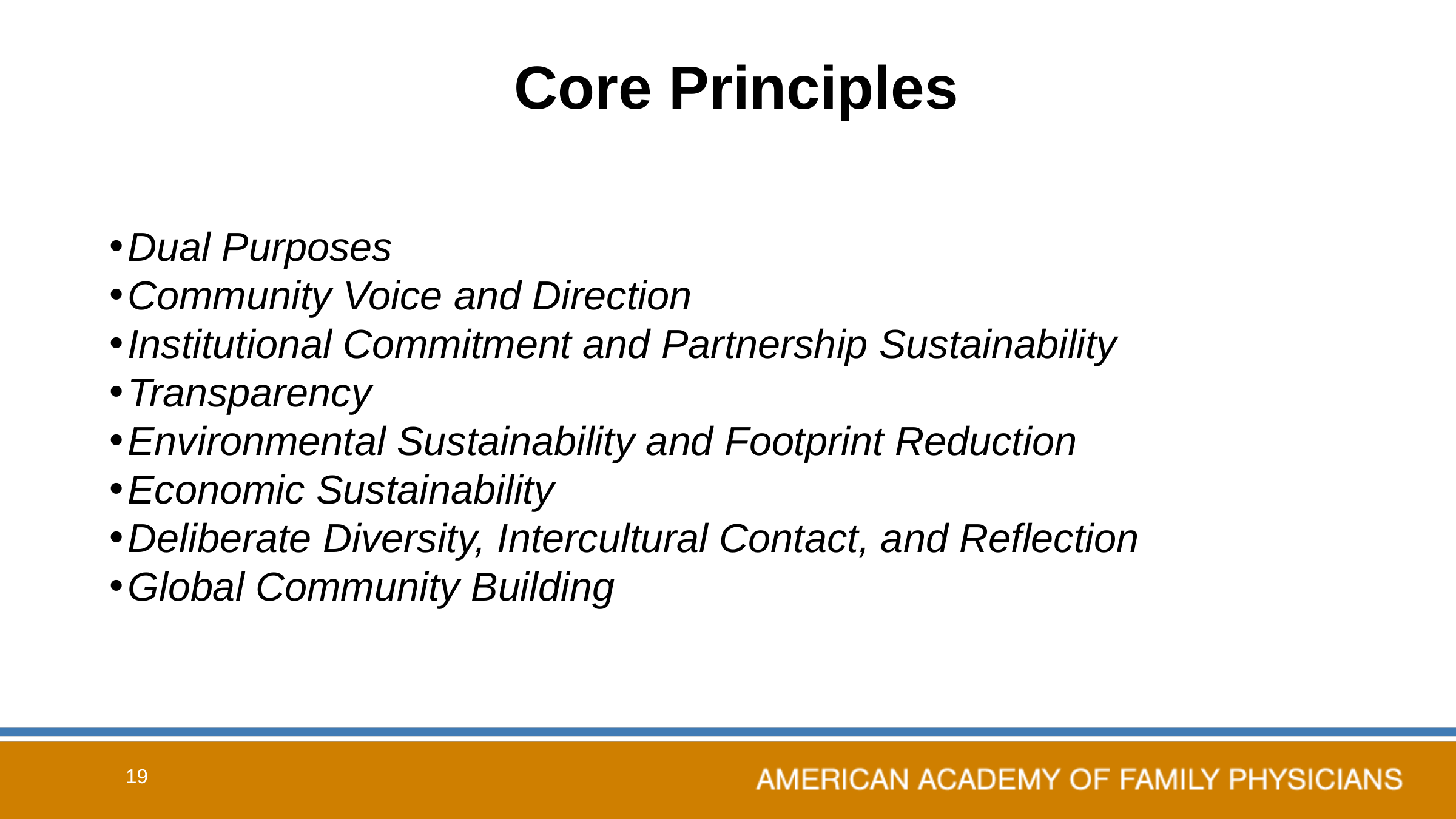

# Core Principles
Dual Purposes
Community Voice and Direction
Institutional Commitment and Partnership Sustainability
Transparency
Environmental Sustainability and Footprint Reduction
Economic Sustainability
Deliberate Diversity, Intercultural Contact, and Reflection
Global Community Building
19